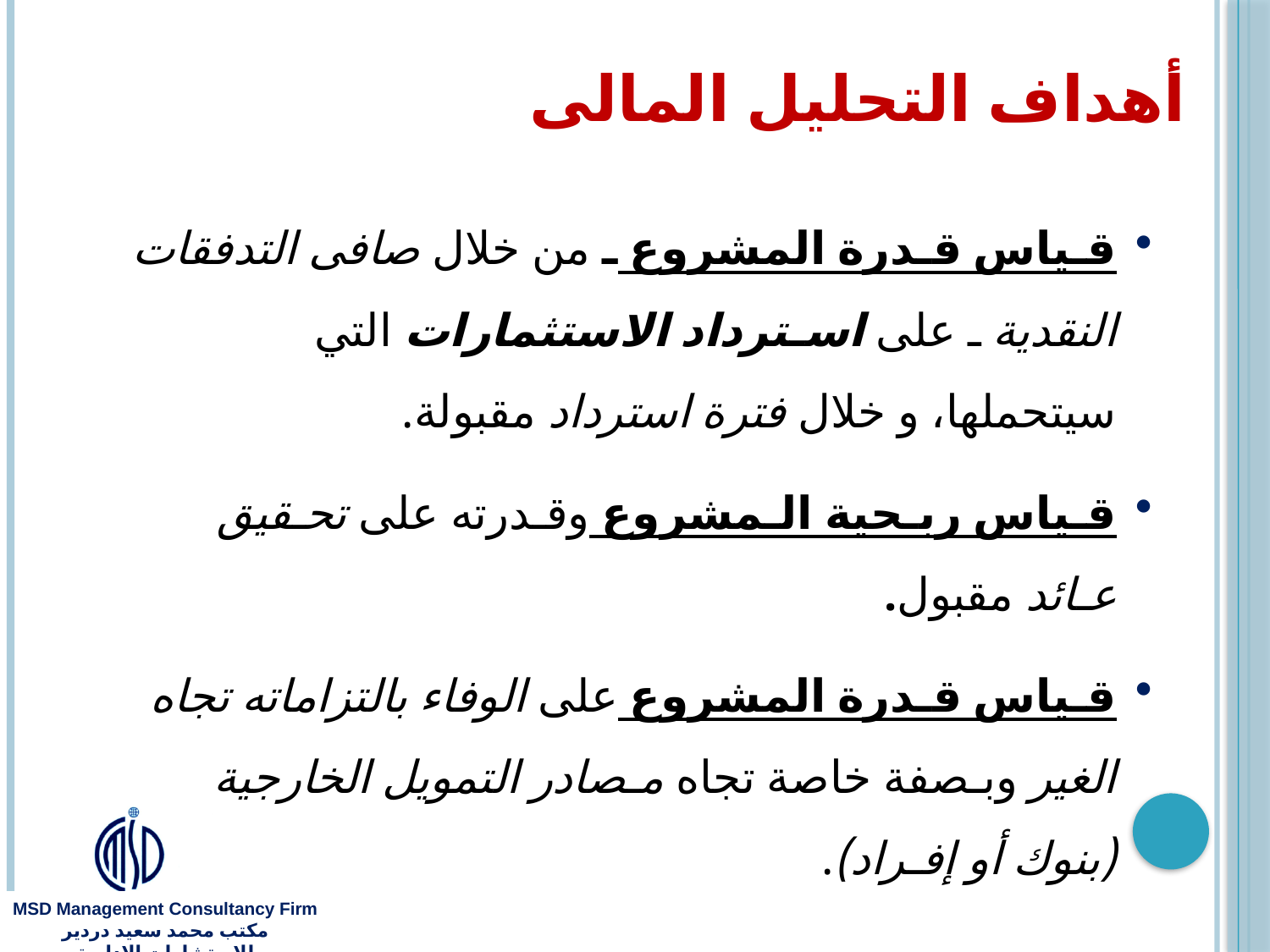

# أهداف التحليل المالى
قـياس قـدرة المشروع ـ من خلال صافى التدفقات النقدية ـ على اسـترداد الاستثمارات التي سيتحملها، و خلال فترة استرداد مقبولة.
قـياس ربـحية الـمشروع وقـدرته على تحـقيق عـائد مقبول.
قـياس قـدرة المشروع على الوفاء بالتزاماته تجاه الغير وبـصفة خاصة تجاه مـصادر التمويل الخارجية (بنوك أو إفـراد).